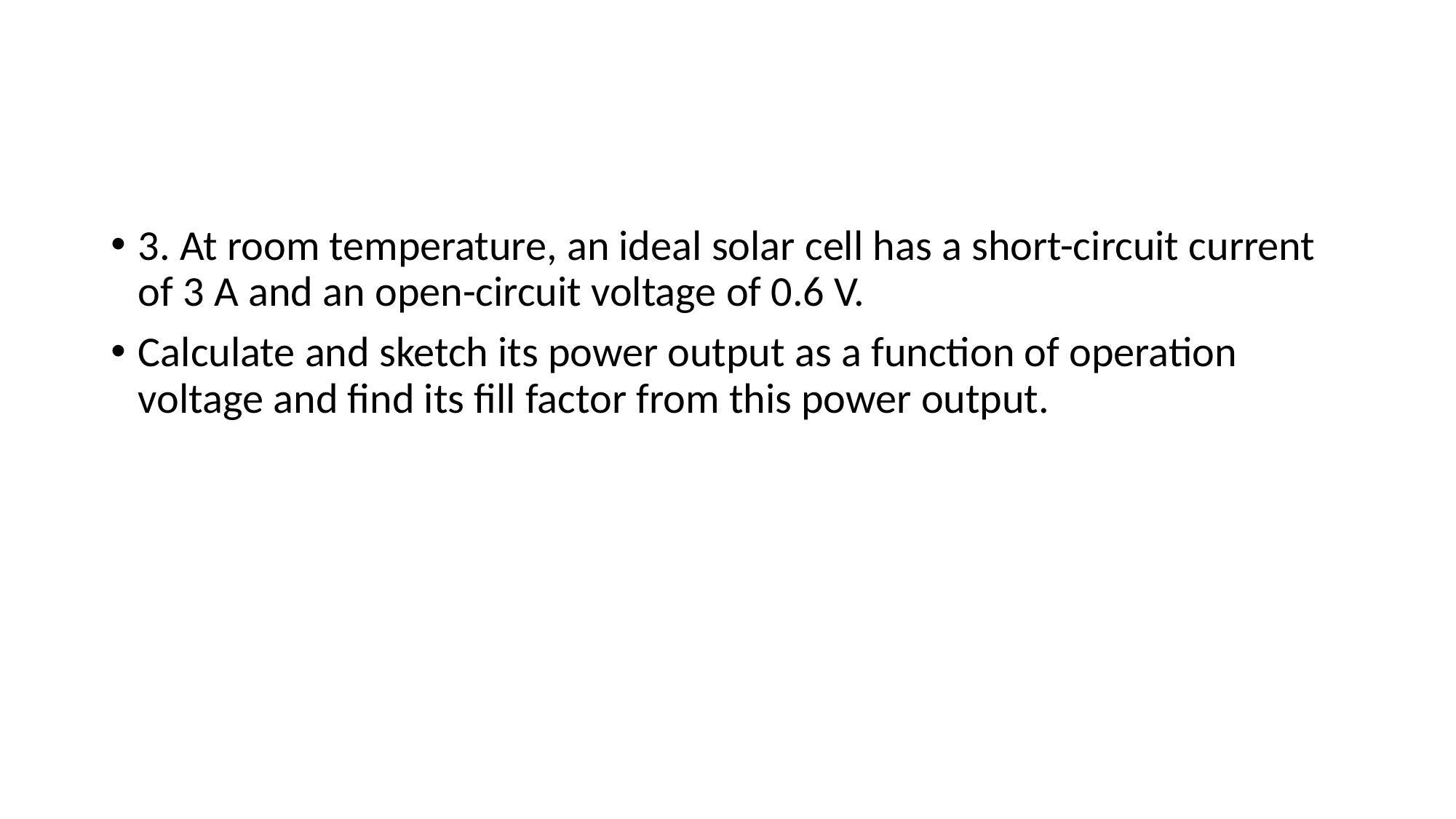

#
3. At room temperature, an ideal solar cell has a short-circuit current of 3 A and an open-circuit voltage of 0.6 V.
Calculate and sketch its power output as a function of operation voltage and find its fill factor from this power output.